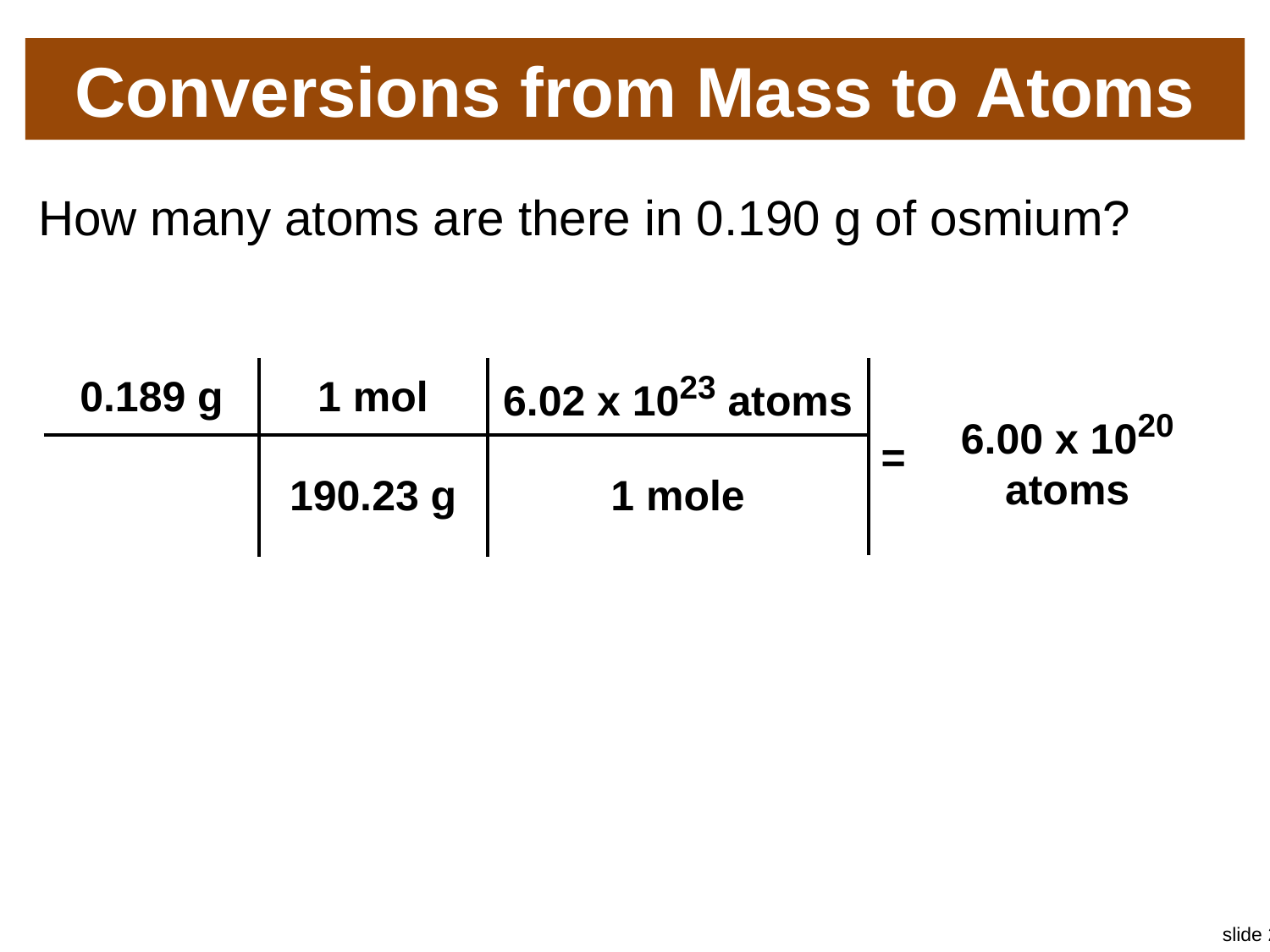

# Conversions from Mass to Atoms
How many atoms are there in 0.190 g of osmium?
| 0.189 g | 1 mol | 6.02 x 1023 atoms | = | 6.00 x 1020 atoms |
| --- | --- | --- | --- | --- |
|  | 190.23 g | 1 mole |  |  |